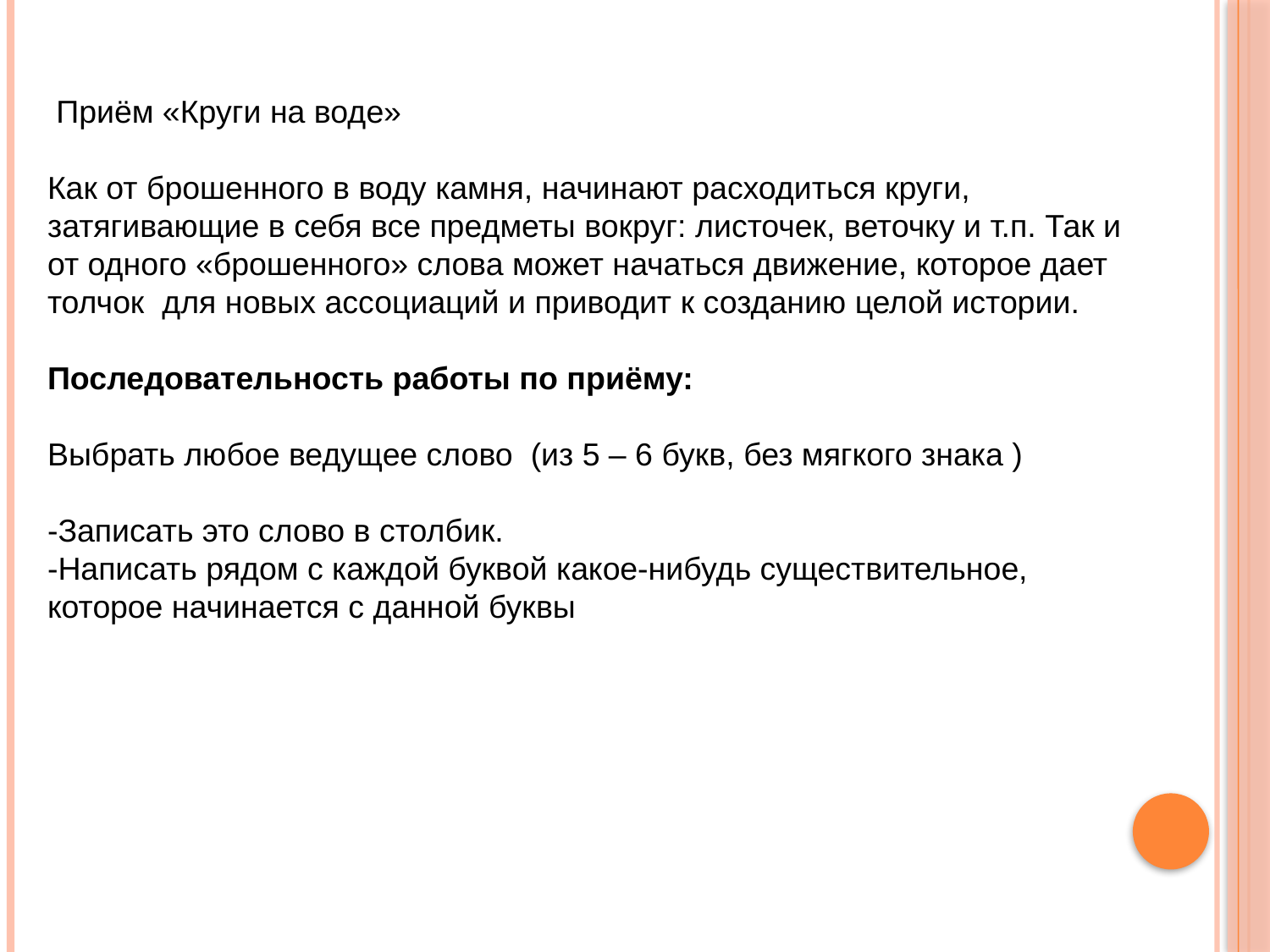

Приём «Круги на воде»

Как от брошенного в воду камня, начинают расходиться круги, затягивающие в себя все предметы вокруг: листочек, веточку и т.п. Так и от одного «брошенного» слова может начаться движение, которое дает толчок  для новых ассоциаций и приводит к созданию целой истории.

Последовательность работы по приёму:

Выбрать любое ведущее слово  (из 5 – 6 букв, без мягкого знака )

-Записать это слово в столбик.
-Написать рядом с каждой буквой какое-нибудь существительное, которое начинается с данной буквы